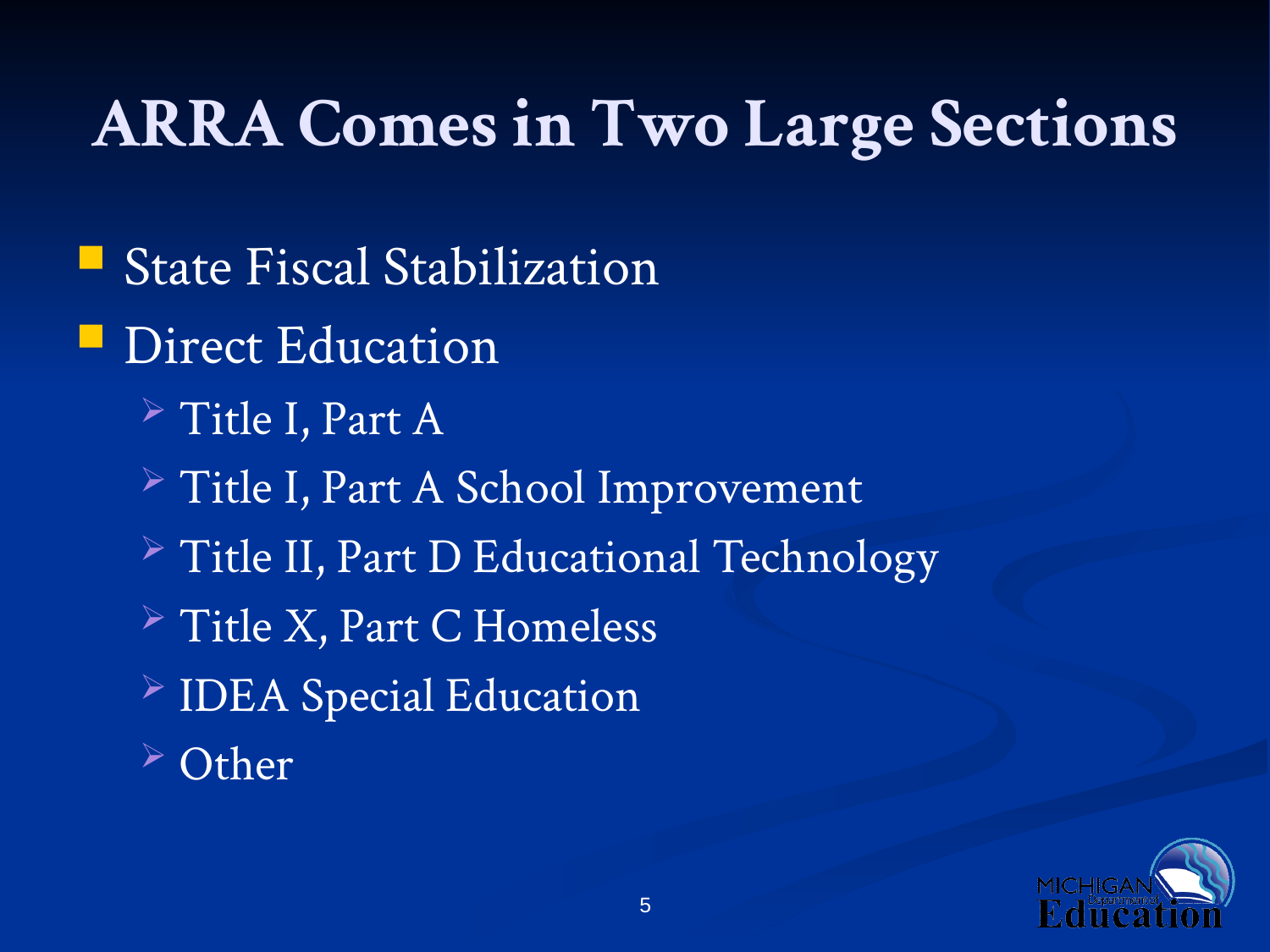

# ARRA Comes in Two Large Sections
State Fiscal Stabilization
Direct Education
Title I, Part A
Title I, Part A School Improvement
Title II, Part D Educational Technology
Title X, Part C Homeless
IDEA Special Education
Other
5